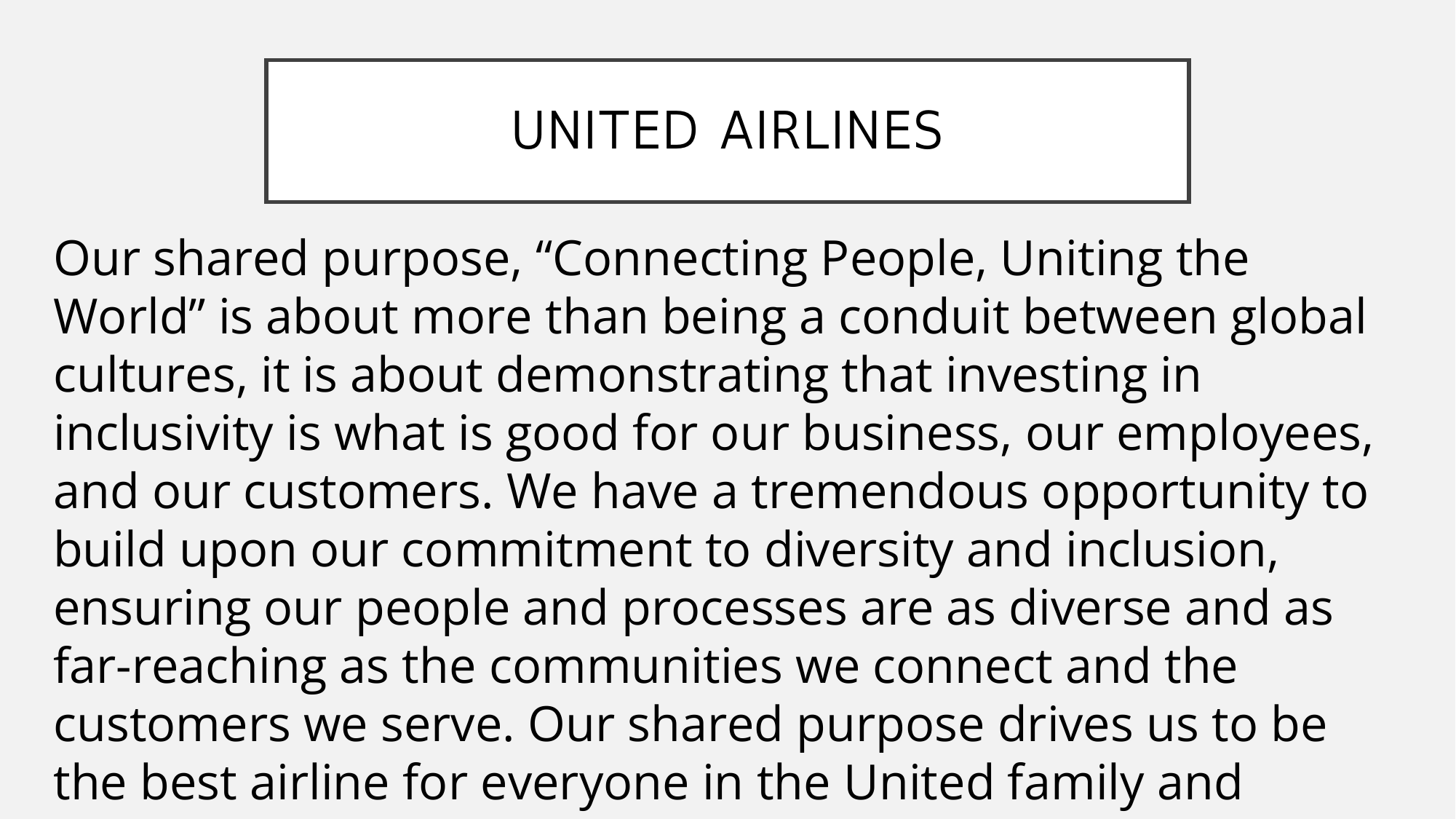

# United airlines
Our shared purpose, “Connecting People, Uniting the World” is about more than being a conduit between global cultures, it is about demonstrating that investing in inclusivity is what is good for our business, our employees, and our customers. We have a tremendous opportunity to build upon our commitment to diversity and inclusion, ensuring our people and processes are as diverse and as far-reaching as the communities we connect and the customers we serve. Our shared purpose drives us to be the best airline for everyone in the United family and beyond. Scott Kirby, CEO